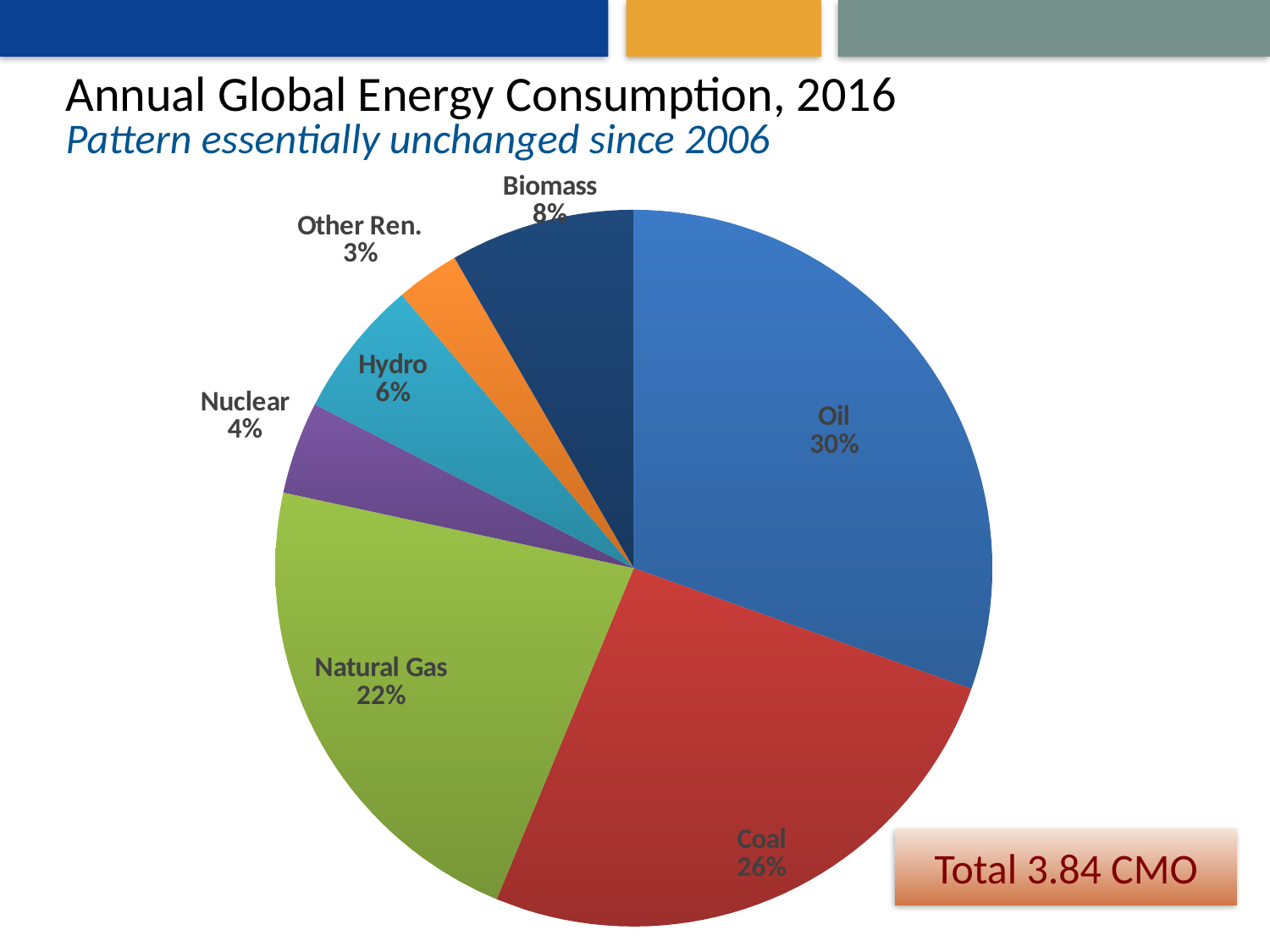

# Annual Global Energy Consumption, 2016 Pattern essentially unchanged since 2006

### Chart

| Category |
|---|

### Chart

| Category |  |
|---|---|
| Oil | 1.17 |
| Coal | 0.99 |
| Natural Gas | 0.85 |
| Nuclear | 0.16 |
| Hydro | 0.24 |
| Other Ren. | 0.11 |
| Biomass | 0.32 |
Total 3.84 CMO